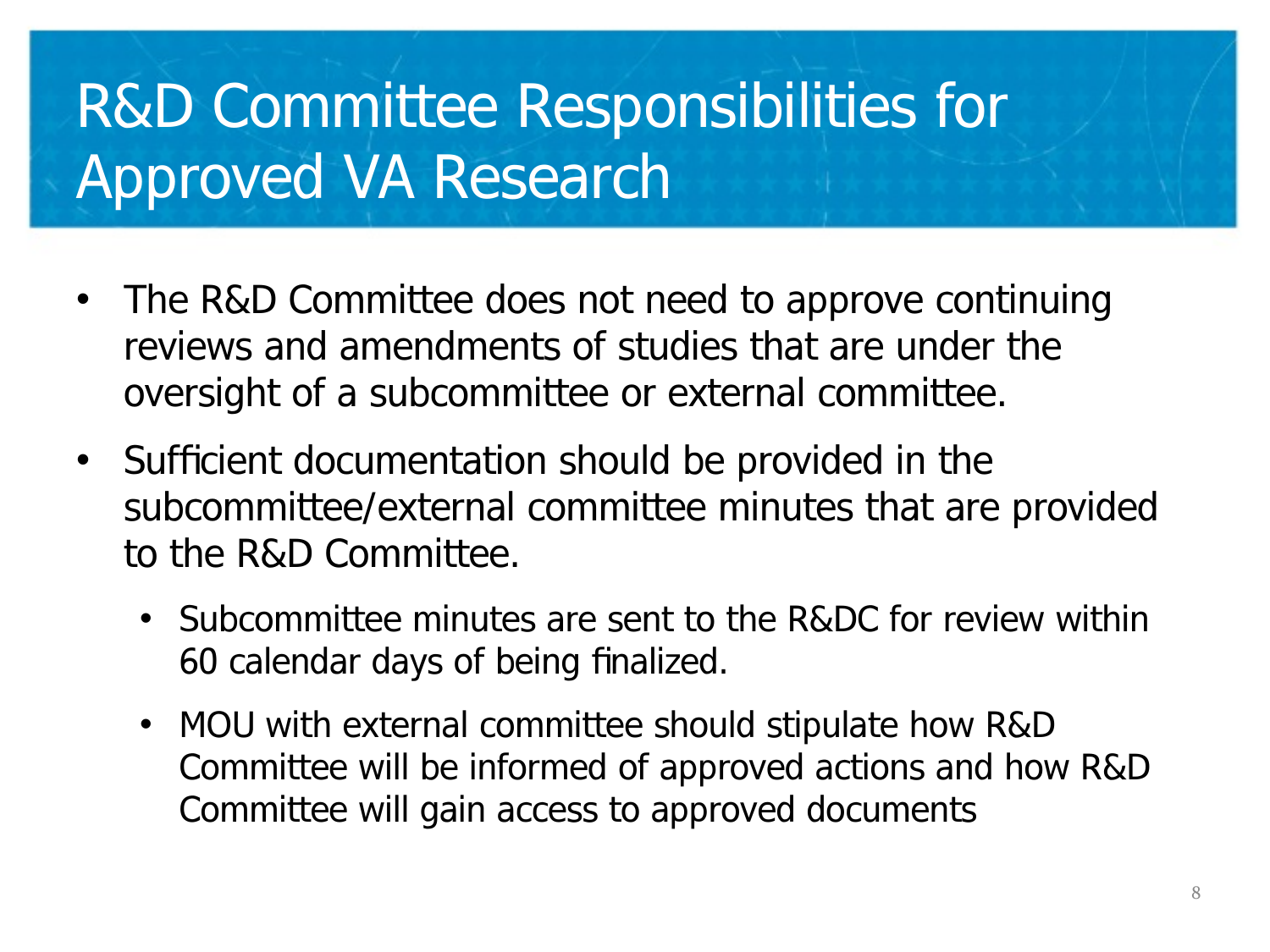

# R&D Committee Responsibilities for Approved VA Research
The R&D Committee does not need to approve continuing reviews and amendments of studies that are under the oversight of a subcommittee or external committee.
Sufficient documentation should be provided in the subcommittee/external committee minutes that are provided to the R&D Committee.
Subcommittee minutes are sent to the R&DC for review within 60 calendar days of being finalized.
MOU with external committee should stipulate how R&D Committee will be informed of approved actions and how R&D Committee will gain access to approved documents